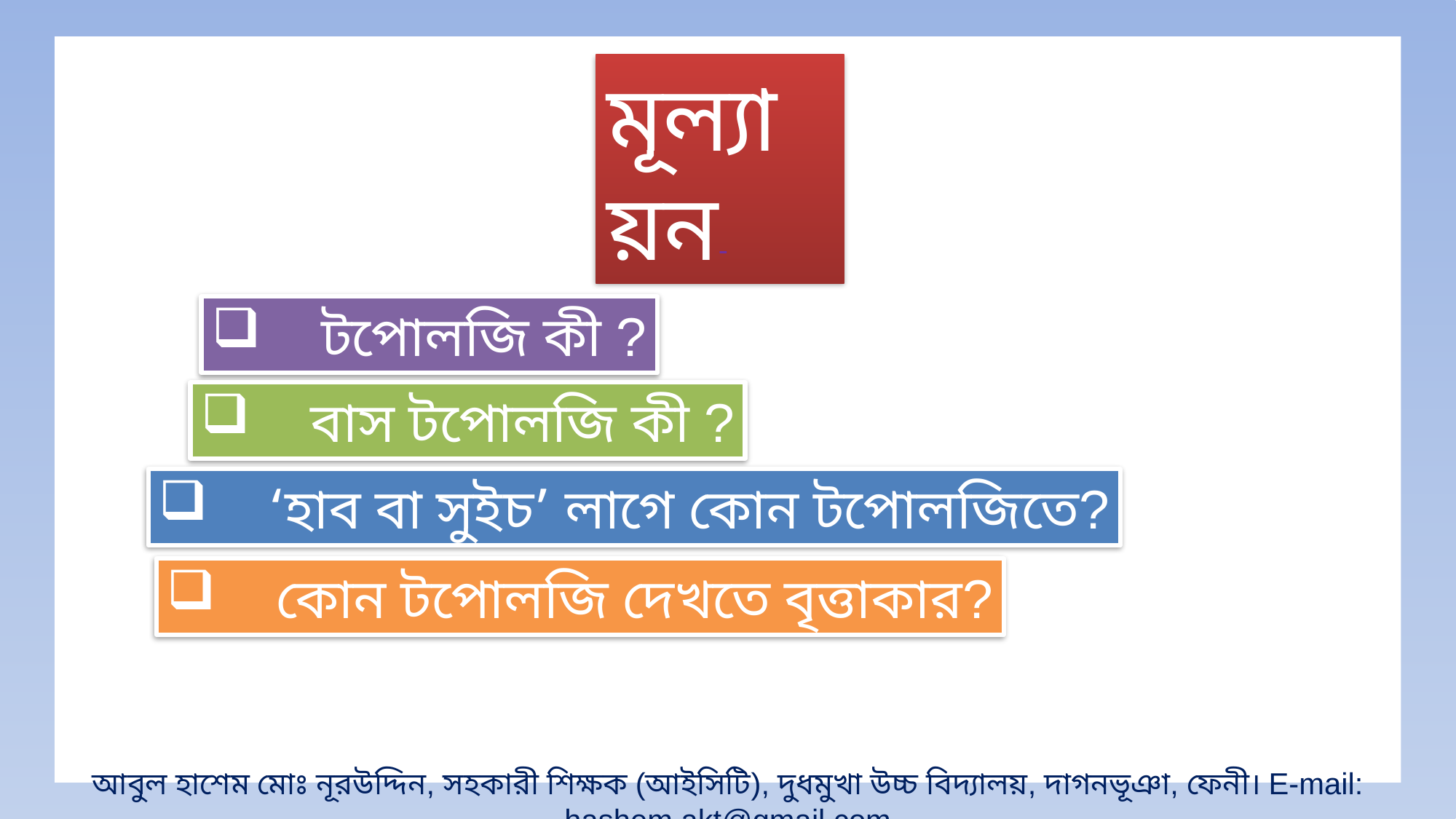

মূল্যায়ন-
টপোলজি কী ?
বাস টপোলজি কী ?
‘হাব বা সুইচ’ লাগে কোন টপোলজিতে?
কোন টপোলজি দেখতে বৃত্তাকার?